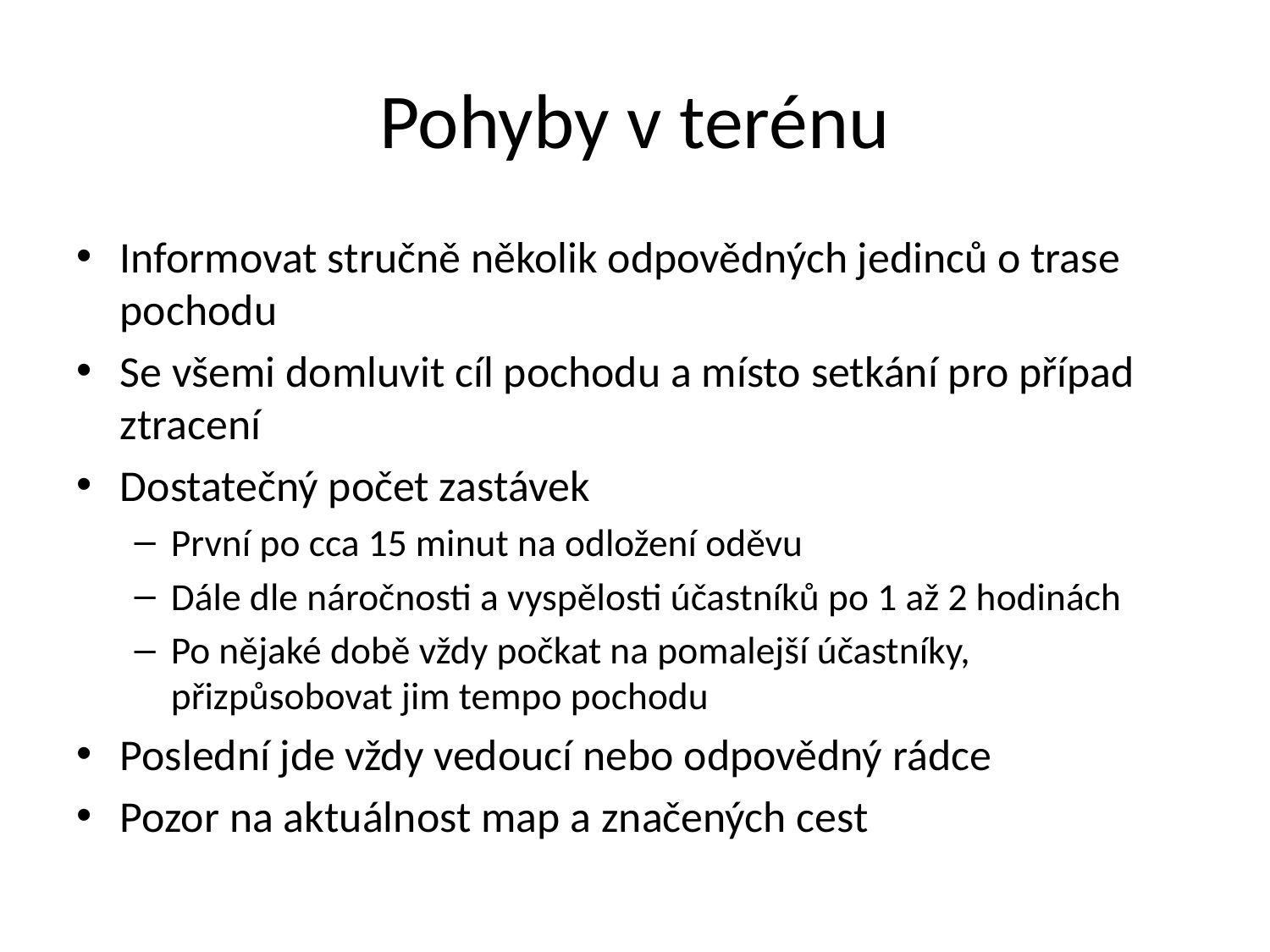

# Pohyby v terénu
Informovat stručně několik odpovědných jedinců o trase pochodu
Se všemi domluvit cíl pochodu a místo setkání pro případ ztracení
Dostatečný počet zastávek
První po cca 15 minut na odložení oděvu
Dále dle náročnosti a vyspělosti účastníků po 1 až 2 hodinách
Po nějaké době vždy počkat na pomalejší účastníky, přizpůsobovat jim tempo pochodu
Poslední jde vždy vedoucí nebo odpovědný rádce
Pozor na aktuálnost map a značených cest